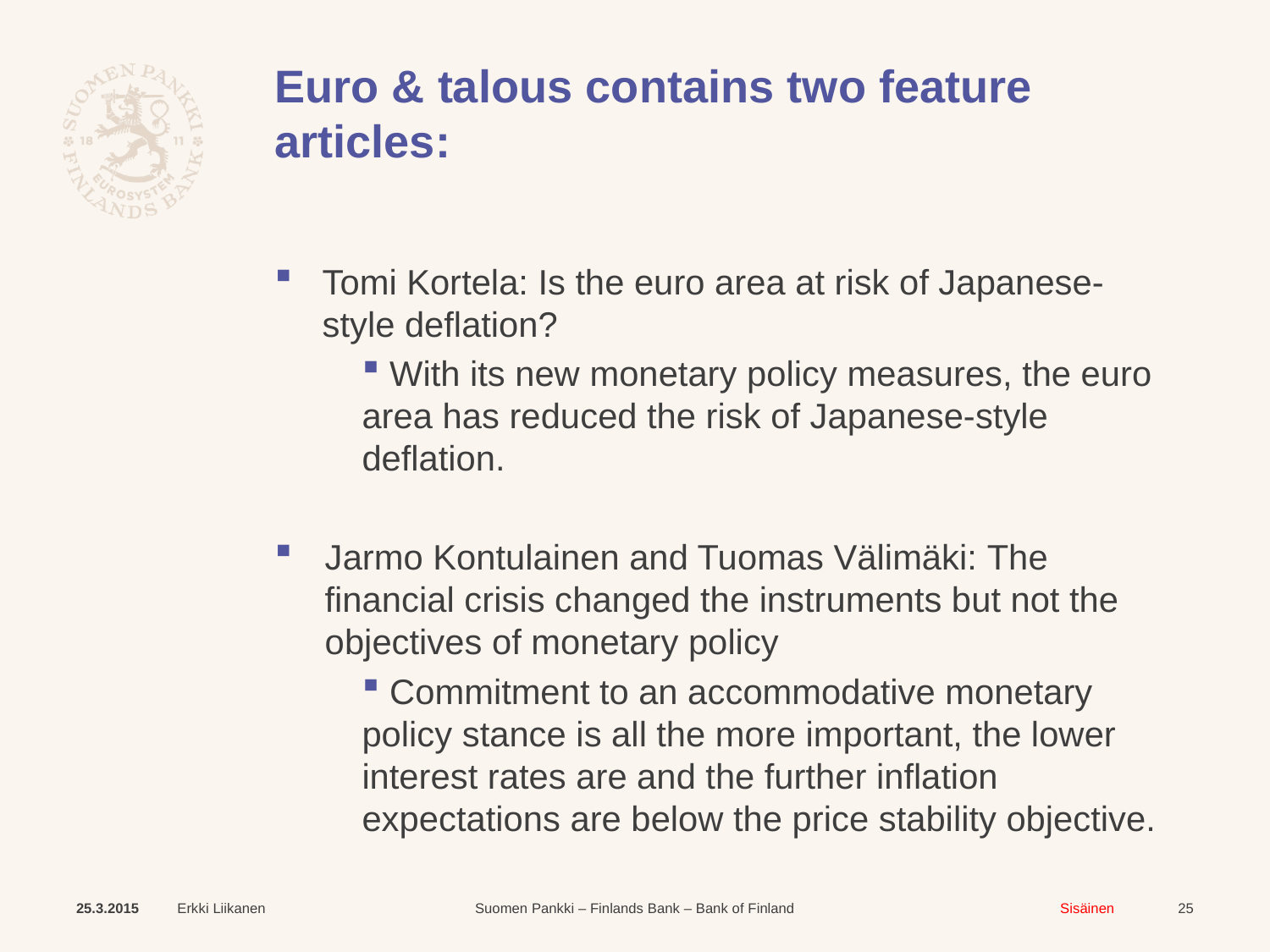

# Euro & talous contains two feature articles:
Tomi Kortela: Is the euro area at risk of Japanese-style deflation?
 With its new monetary policy measures, the euro area has reduced the risk of Japanese-style deflation.

Jarmo Kontulainen and Tuomas Välimäki: The financial crisis changed the instruments but not the objectives of monetary policy
 Commitment to an accommodative monetary policy stance is all the more important, the lower interest rates are and the further inflation expectations are below the price stability objective.
25.3.2015
Erkki Liikanen
25